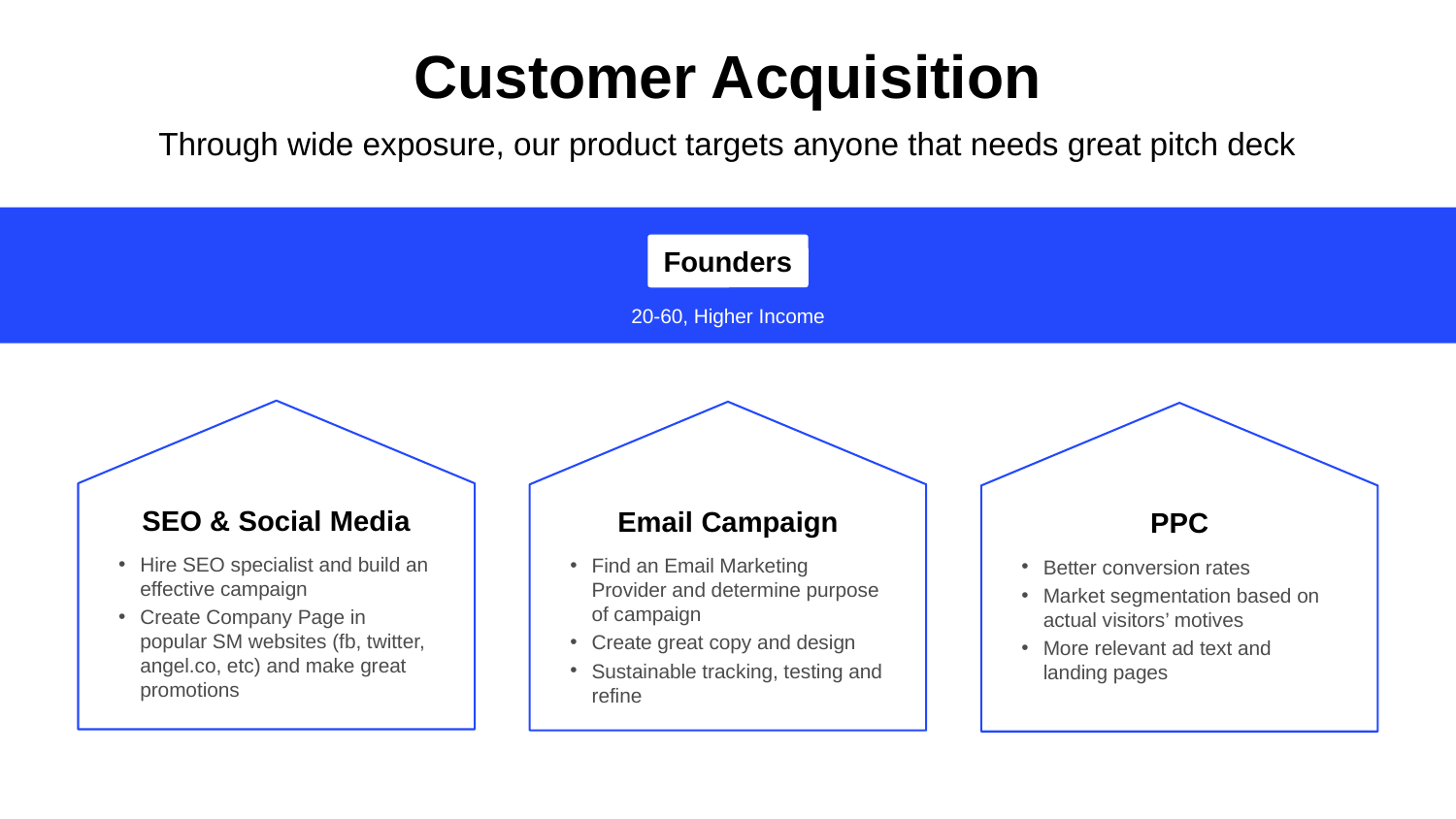

# Customer Acquisition
Through wide exposure, our product targets anyone that needs great pitch deck

Founders
20-60, Higher Income

SEO & Social Media
Email Campaign
PPC
Hire SEO specialist and build an effective campaign
Create Company Page in popular SM websites (fb, twitter, angel.co, etc) and make great promotions
Find an Email Marketing Provider and determine purpose of campaign
Create great copy and design
Sustainable tracking, testing and refine
Better conversion rates
Market segmentation based on actual visitors’ motives
More relevant ad text and landing pages